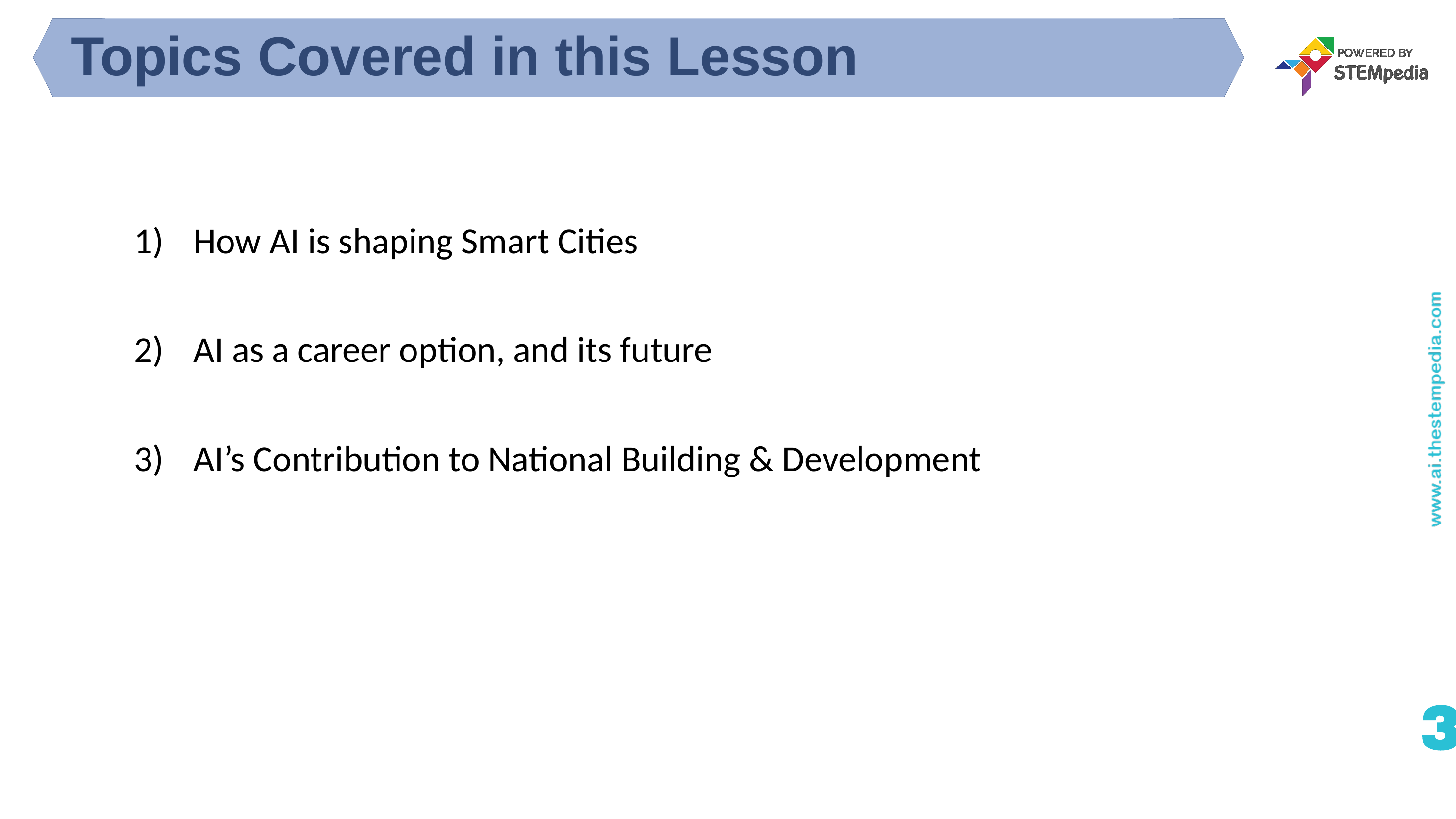

# Topics Covered in this Lesson
How AI is shaping Smart Cities

AI as a career option, and its future

AI’s Contribution to National Building & Development

3